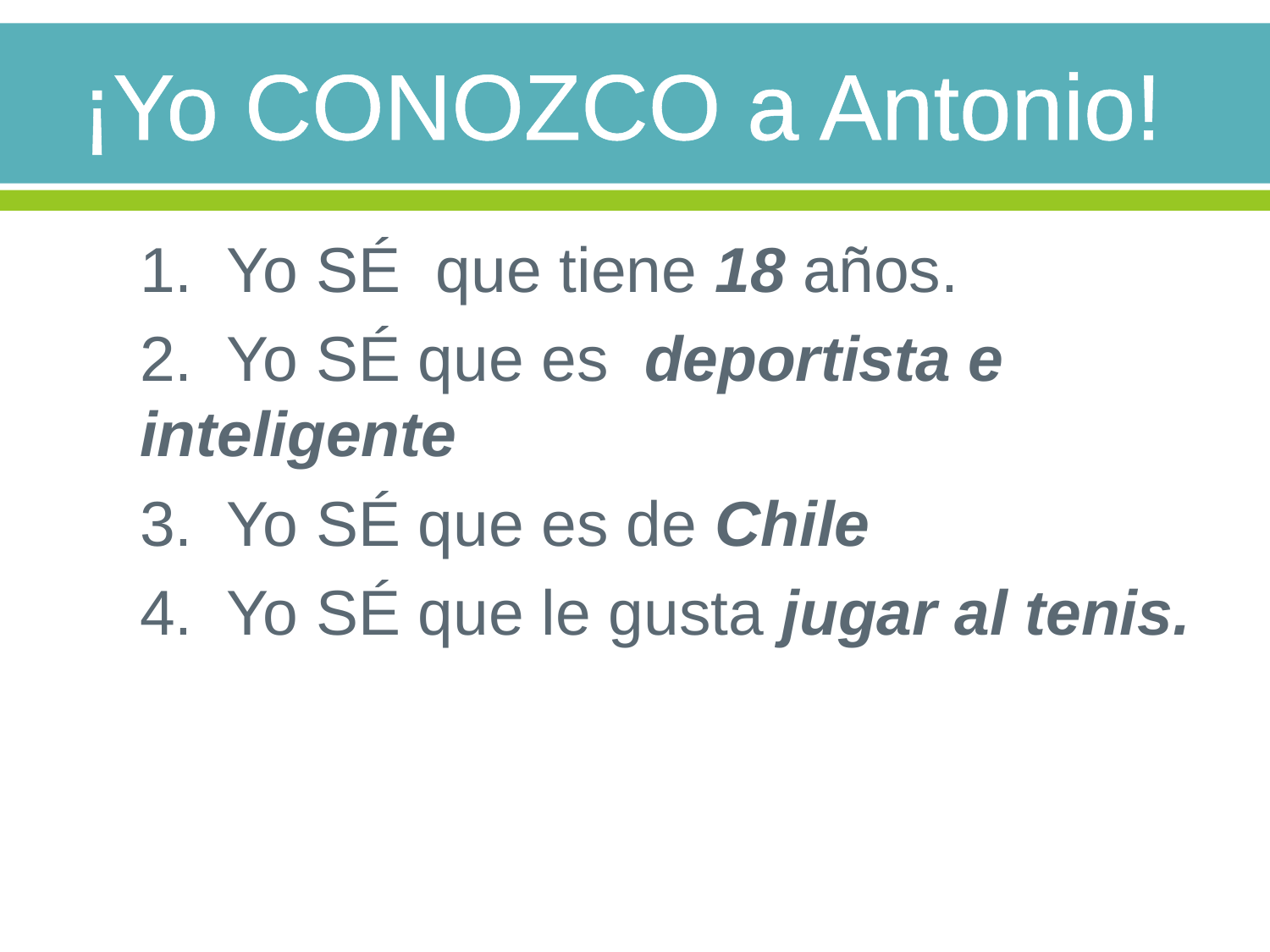

# ¡Yo CONOZCO a Antonio!
1.  Yo SÉ  que tiene 18 años.
2.  Yo SÉ que es  deportista e inteligente
3.  Yo SÉ que es de Chile
4.  Yo SÉ que le gusta jugar al tenis.